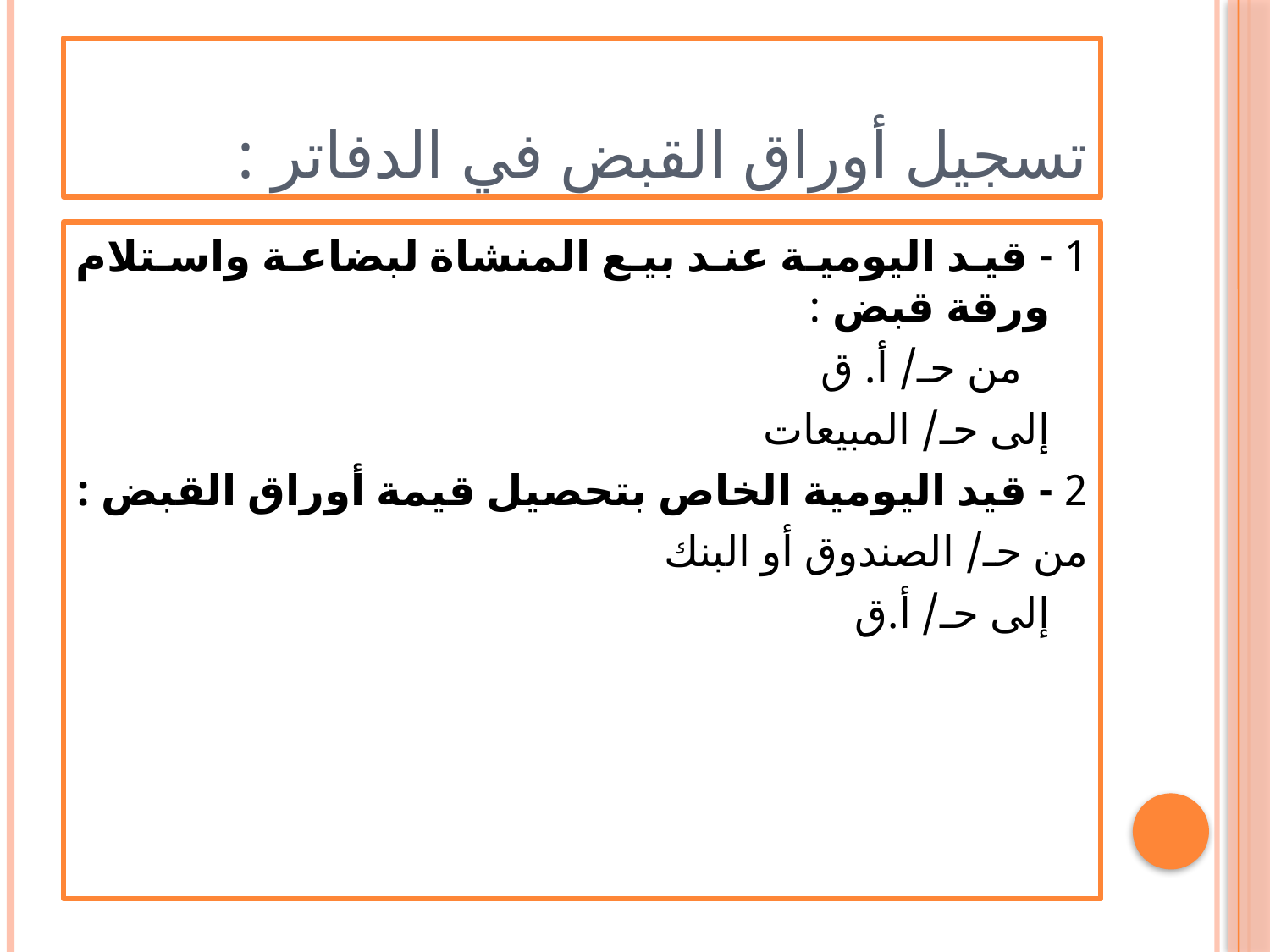

# تسجيل أوراق القبض في الدفاتر :
1 - قيد اليومية عند بيع المنشاة لبضاعة واستلام ورقة قبض :
	      من حـ/ أ. ق
		إلى حـ/ المبيعات
2 - قيد اليومية الخاص بتحصيل قيمة أوراق القبض :
	من حـ/ الصندوق أو البنك
		إلى حـ/ أ.ق